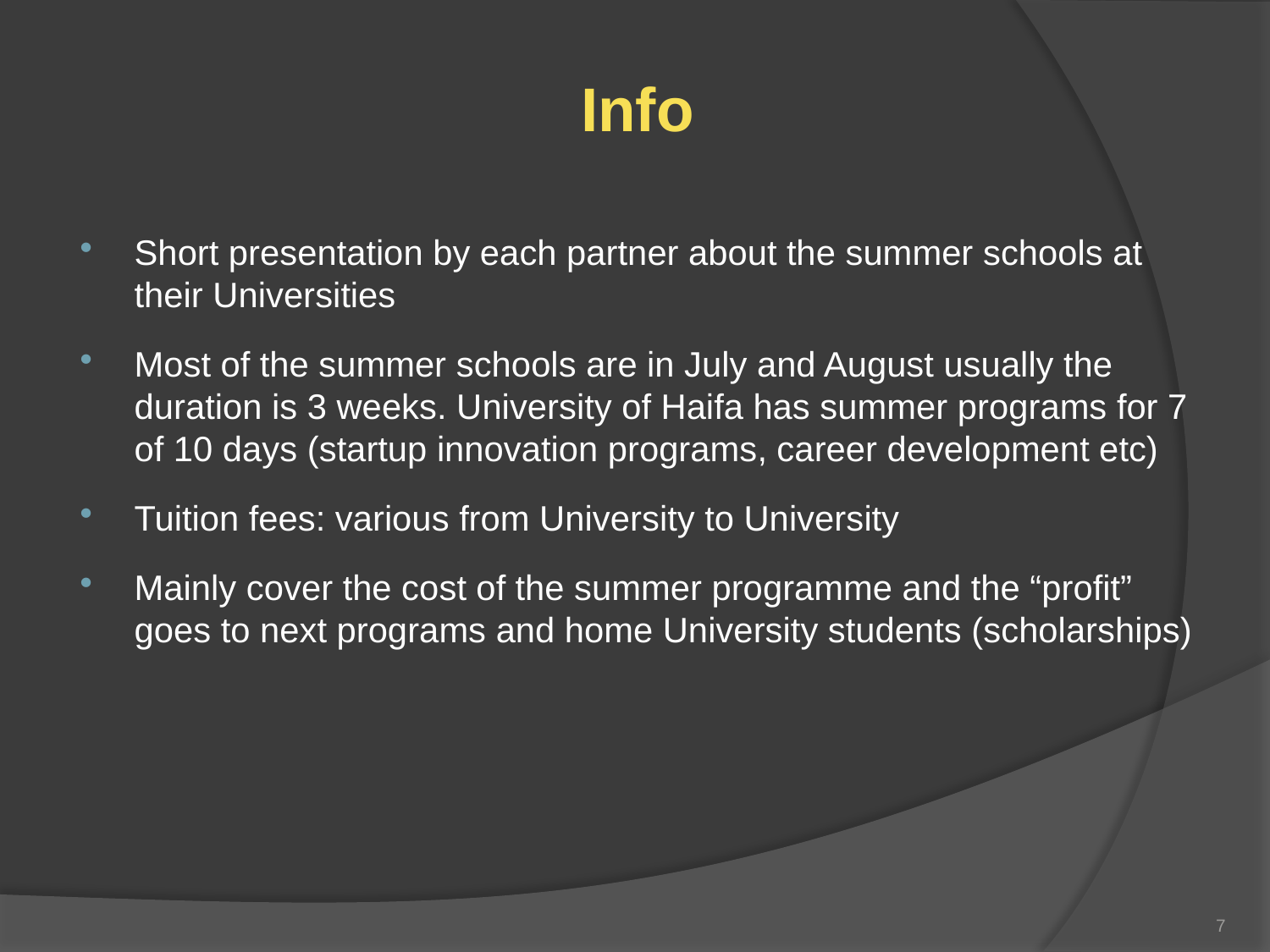

Info

Short presentation by each partner about the summer schools at their Universities

Most of the summer schools are in July and August usually the duration is 3 weeks. University of Haifa has summer programs for 7 of 10 days (startup innovation programs, career development etc)

Tuition fees: various from University to University

Mainly cover the cost of the summer programme and the “profit” goes to next programs and home University students (scholarships)
7